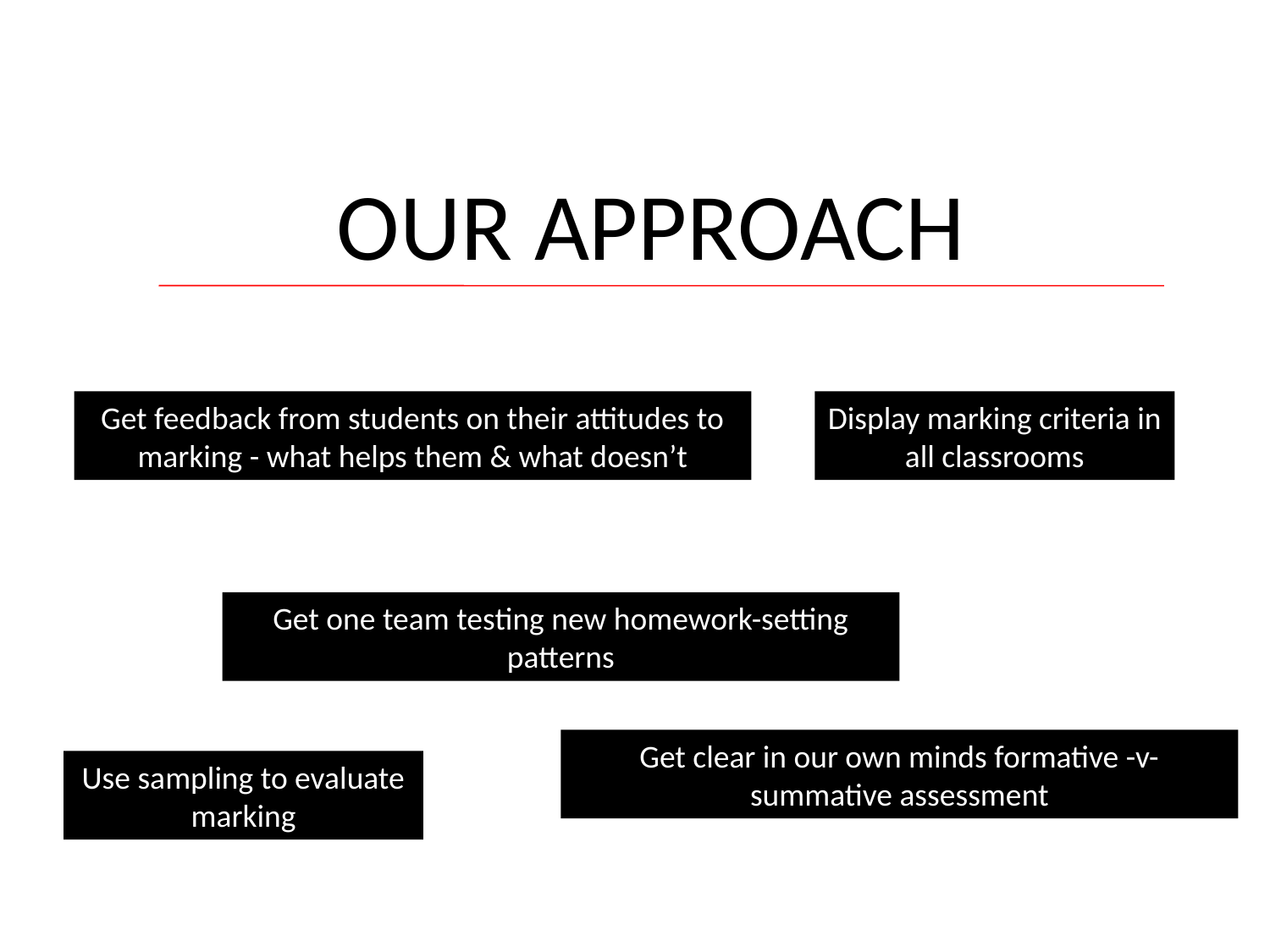

OUR APPROACH

Get feedback from students on their attitudes to marking - what helps them & what doesn’t
Display marking criteria in all classrooms
Get one team testing new homework-setting patterns
Get clear in our own minds formative -v- summative assessment
Use sampling to evaluate marking